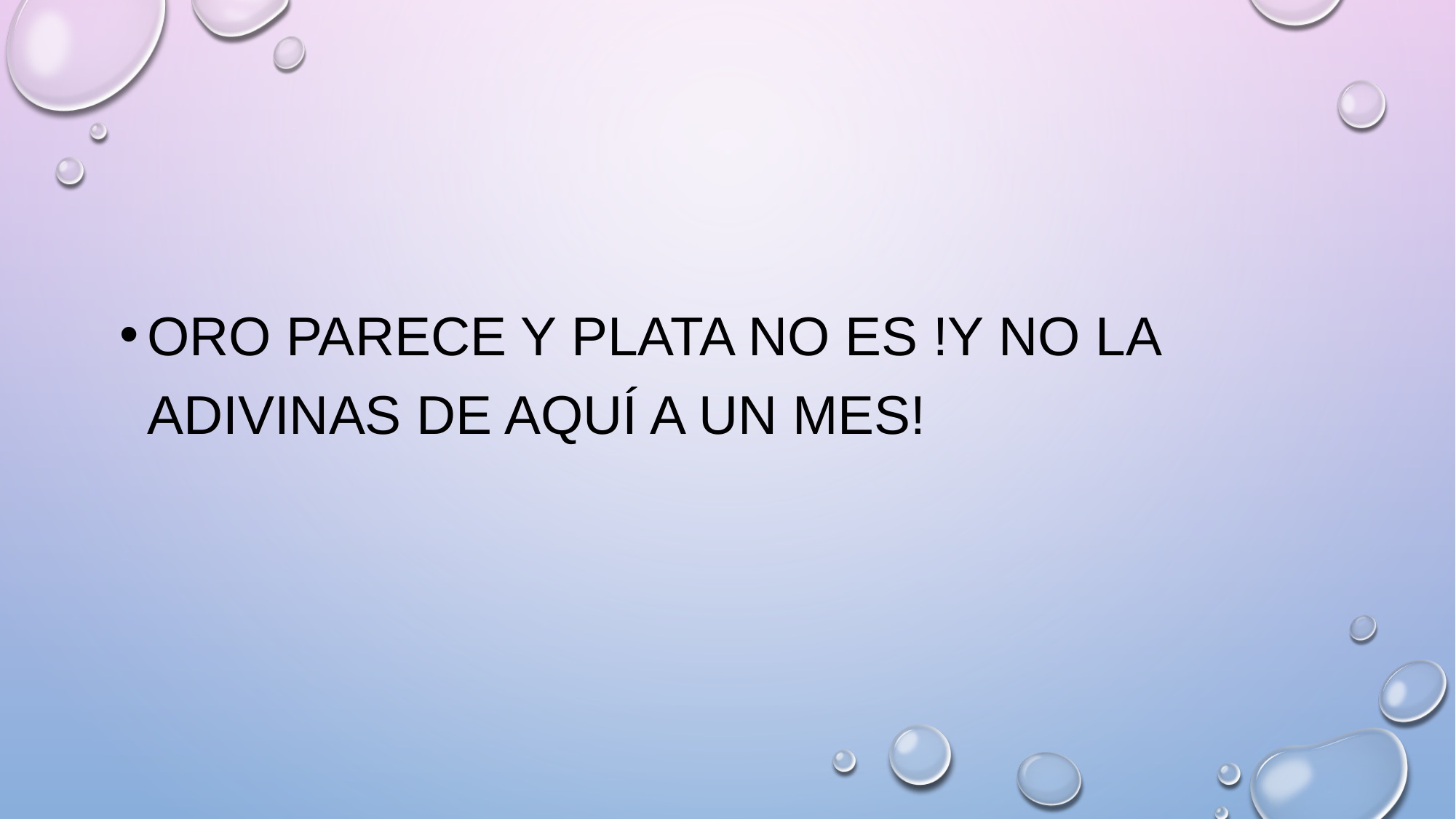

Oro parece y plata no es !y no la adivinas de aquí a un mes!